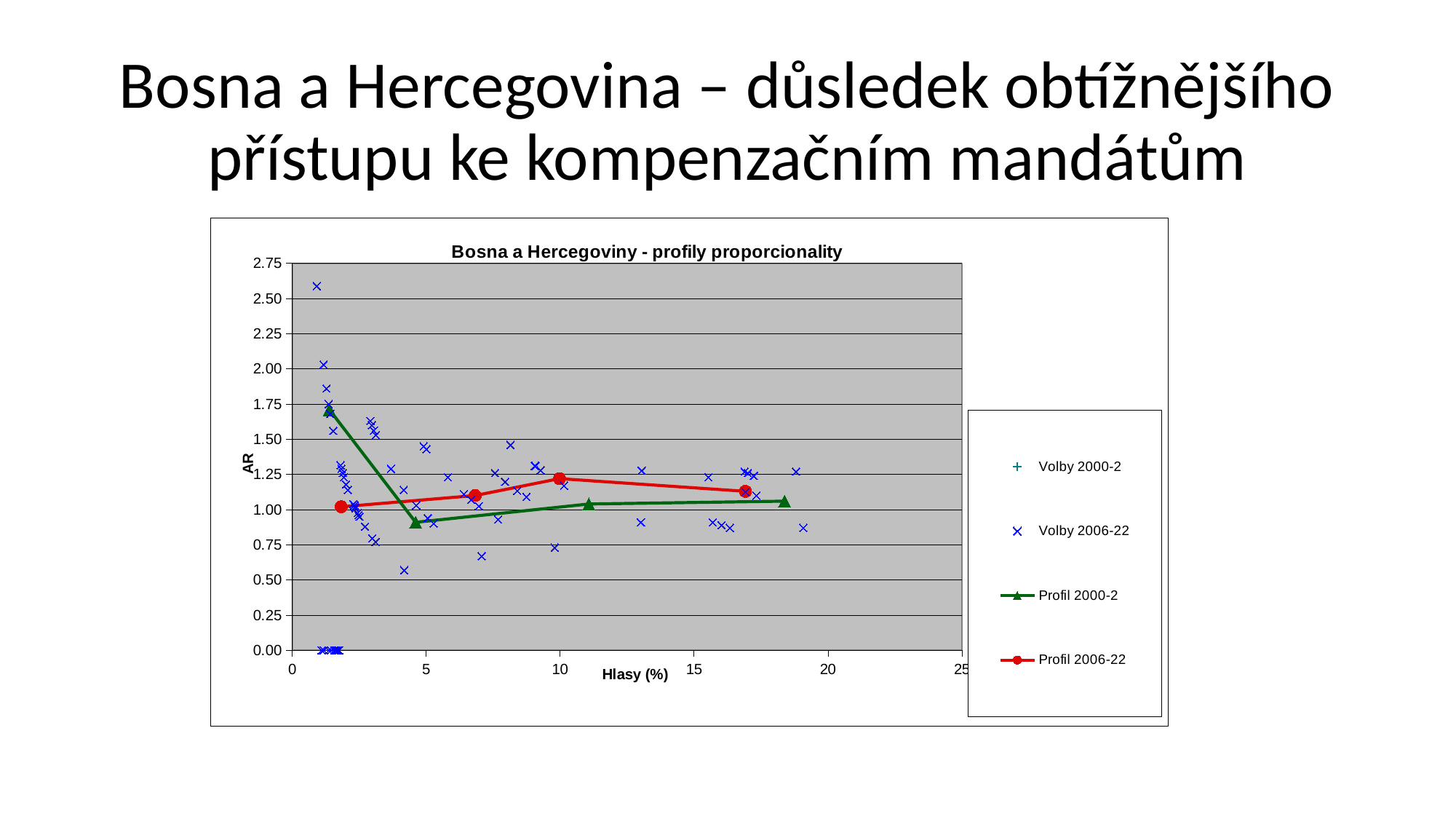

# Bosna a Hercegovina – důsledek obtížnějšího přístupu ke kompenzačním mandátům

### Chart: Bosna a Hercegoviny - profily proporcionality

| Category |  |  |  |  |
|---|---|---|---|---|